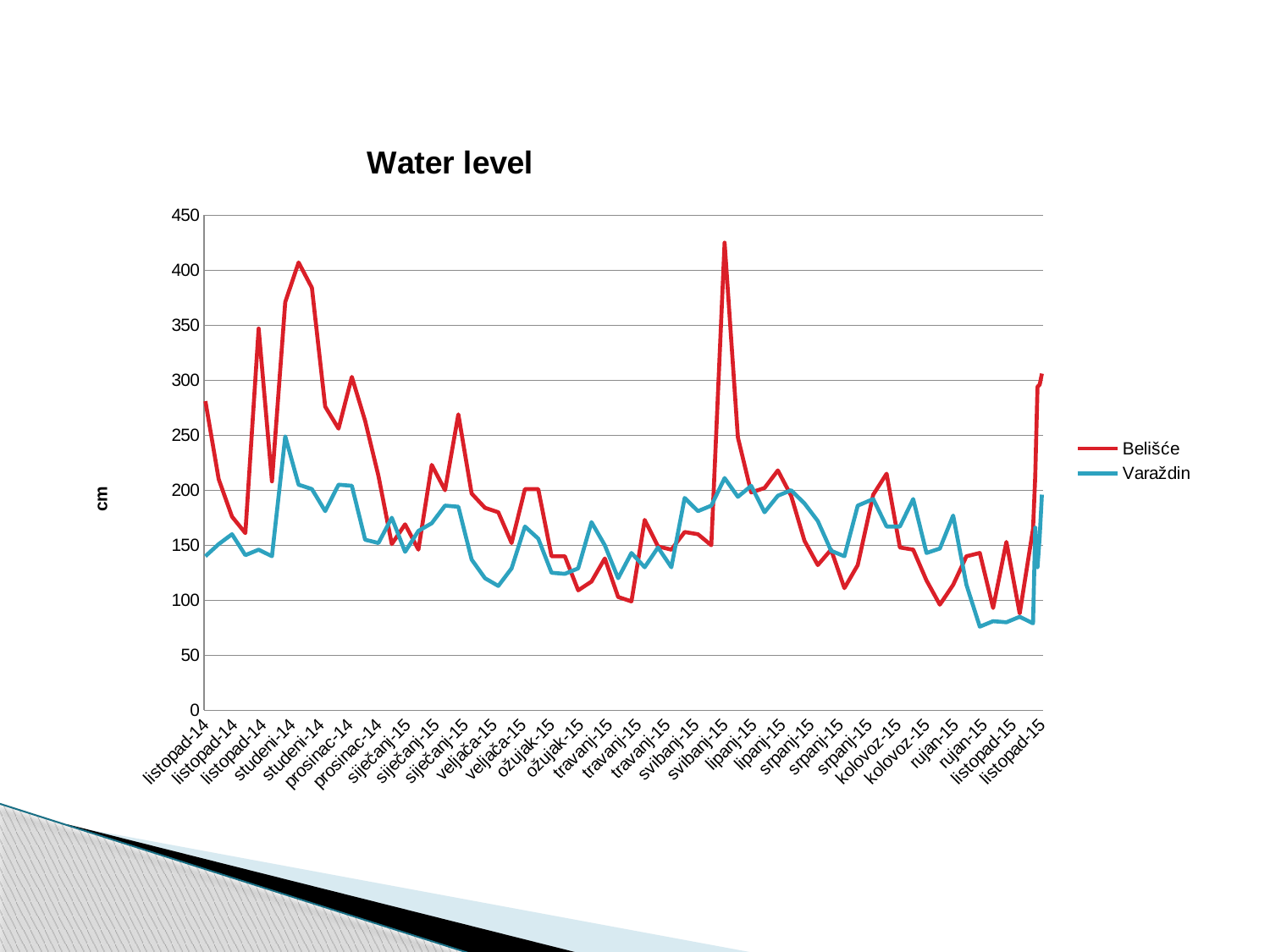

### Chart: Water level

| Category | Belišće | Varaždin |
|---|---|---|
| 41916 | 281.0 | 140.0 |
| 41922 | 210.0 | 151.0 |
| 41928 | 176.0 | 160.0 |
| 41934 | 161.0 | 141.0 |
| 41940 | 347.0 | 146.0 |
| 41946 | 208.0 | 140.0 |
| 41952 | 371.0 | 249.0 |
| 41958 | 407.0 | 205.0 |
| 41964 | 384.0 | 201.0 |
| 41970 | 276.0 | 181.0 |
| 41976 | 256.0 | 205.0 |
| 41982 | 303.0 | 204.0 |
| 41988 | 263.0 | 155.0 |
| 41994 | 213.0 | 152.0 |
| 42000 | 151.0 | 175.0 |
| 42006 | 169.0 | 144.0 |
| 42012 | 146.0 | 163.0 |
| 42018 | 223.0 | 170.0 |
| 42024 | 200.0 | 186.0 |
| 42030 | 269.0 | 185.0 |
| 42036 | 197.0 | 137.0 |
| 42042 | 184.0 | 120.0 |
| 42048 | 180.0 | 113.0 |
| 42054 | 152.0 | 129.0 |
| 42060 | 201.0 | 167.0 |
| 42066 | 201.0 | 156.0 |
| 42072 | 140.0 | 125.0 |
| 42078 | 140.0 | 124.0 |
| 42084 | 109.0 | 129.0 |
| 42090 | 117.0 | 171.0 |
| 42096 | 138.0 | 150.0 |
| 42102 | 103.0 | 120.0 |
| 42108 | 99.0 | 143.0 |
| 42114 | 173.0 | 130.0 |
| 42120 | 149.0 | 148.0 |
| 42126 | 146.0 | 130.0 |
| 42132 | 162.0 | 193.0 |
| 42138 | 160.0 | 181.0 |
| 42144 | 150.0 | 186.0 |
| 42150 | 425.0 | 211.0 |
| 42156 | 248.0 | 194.0 |
| 42162 | 198.0 | 204.0 |
| 42168 | 202.0 | 180.0 |
| 42174 | 218.0 | 195.0 |
| 42180 | 195.0 | 200.0 |
| 42186 | 154.0 | 188.0 |
| 42192 | 132.0 | 172.0 |
| 42198 | 146.0 | 145.0 |
| 42204 | 111.0 | 140.0 |
| 42210 | 132.0 | 186.0 |
| 42217 | 196.0 | 192.0 |
| 42223 | 215.0 | 167.0 |
| 42229 | 148.0 | 167.0 |
| 42235 | 146.0 | 192.0 |
| 42241 | 118.0 | 143.0 |
| 42247 | 96.0 | 147.0 |
| 42253 | 114.0 | 177.0 |
| 42259 | 140.0 | 114.0 |
| 42265 | 143.0 | 76.0 |
| 42271 | 93.0 | 81.0 |
| 42277 | 153.0 | 80.0 |
| 42283 | 88.0 | 85.0 |
| 42289 | 165.0 | 79.0 |
| 42290 | 213.0 | 166.0 |
| 42291 | 294.0 | 130.0 |
| 42292 | 296.0 | 158.0 |
| 42293 | 306.0 | 196.0 |